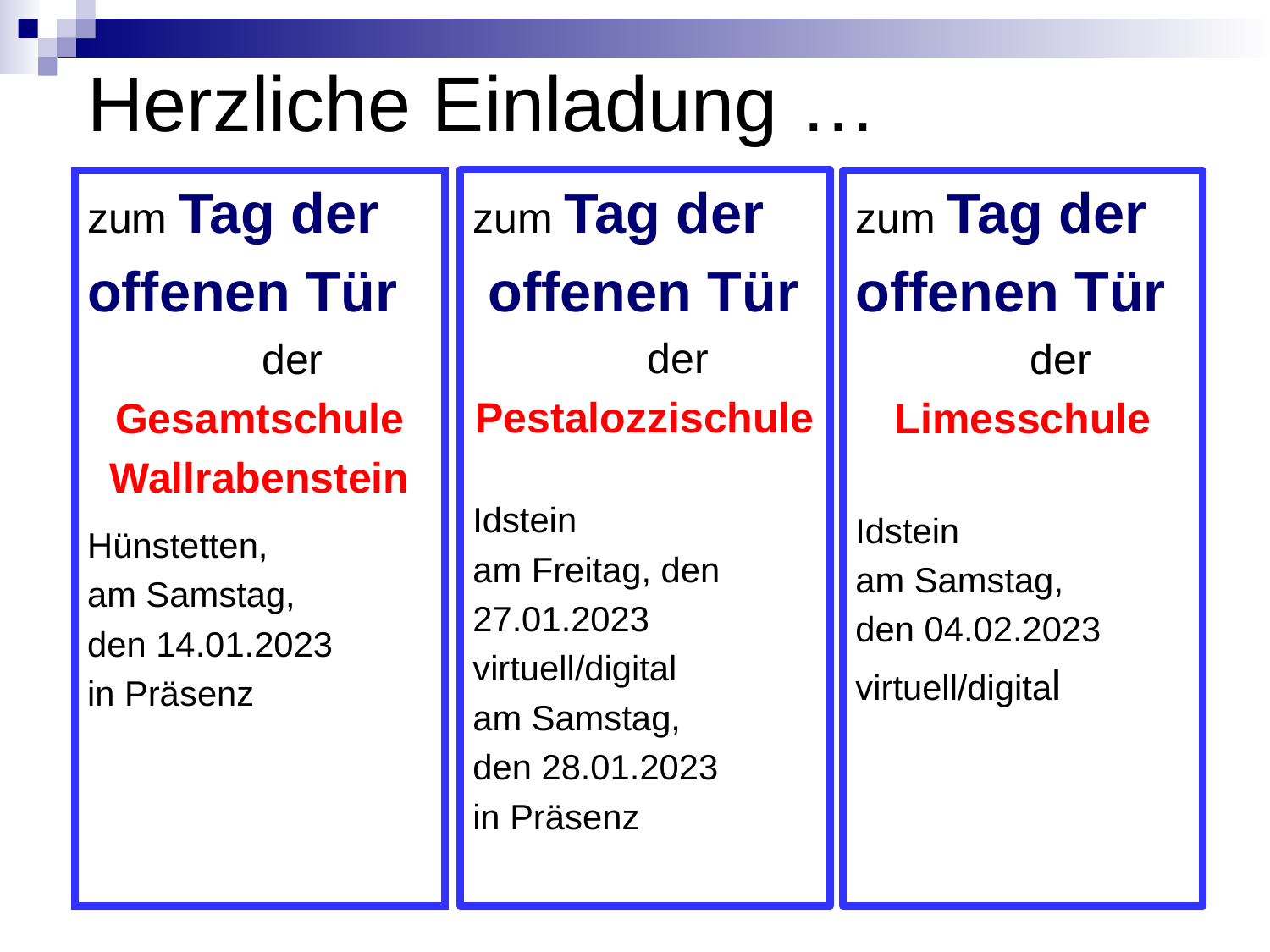

# Herzliche Einladung …
zum Tag der
 offenen Tür
 		der
Pestalozzischule

Idstein
am Freitag, den
27.01.2023
virtuell/digital
am Samstag,
den 28.01.2023
in Präsenz

zum Tag der
offenen Tür
 		der
Gesamtschule
Wallrabenstein

Hünstetten,
am Samstag,
den 14.01.2023
in Präsenz

zum Tag der
offenen Tür
		der
Limesschule

Idstein
am Samstag,
den 04.02.2023
virtuell/digital